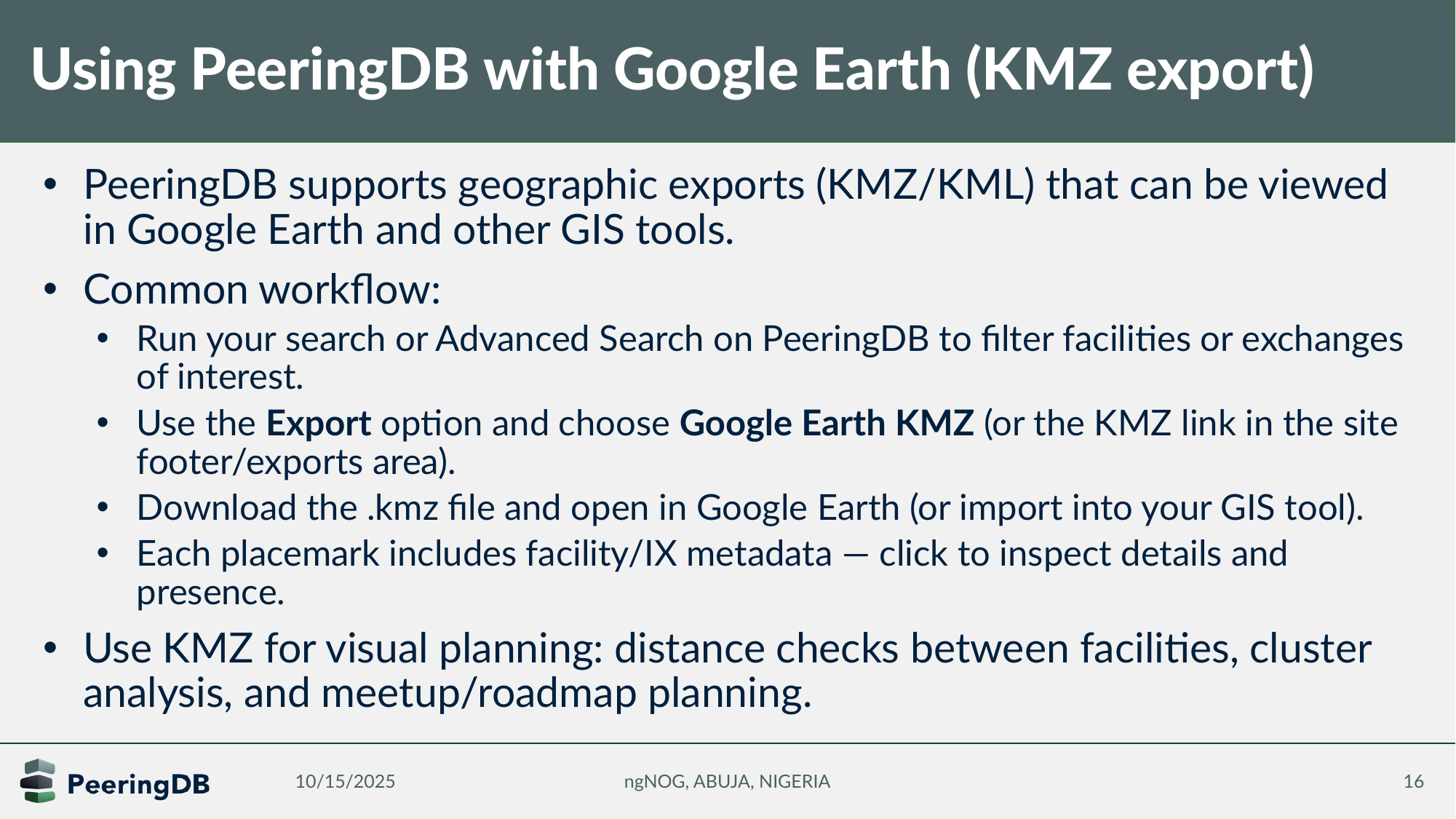

# Using PeeringDB with Google Earth (KMZ export)
PeeringDB supports geographic exports (KMZ/KML) that can be viewed in Google Earth and other GIS tools.
Common workflow:
Run your search or Advanced Search on PeeringDB to filter facilities or exchanges of interest.
Use the Export option and choose Google Earth KMZ (or the KMZ link in the site footer/exports area).
Download the .kmz file and open in Google Earth (or import into your GIS tool).
Each placemark includes facility/IX metadata — click to inspect details and presence.
Use KMZ for visual planning: distance checks between facilities, cluster analysis, and meetup/roadmap planning.

10/15/2025
ngNOG, ABUJA, NIGERIA
16